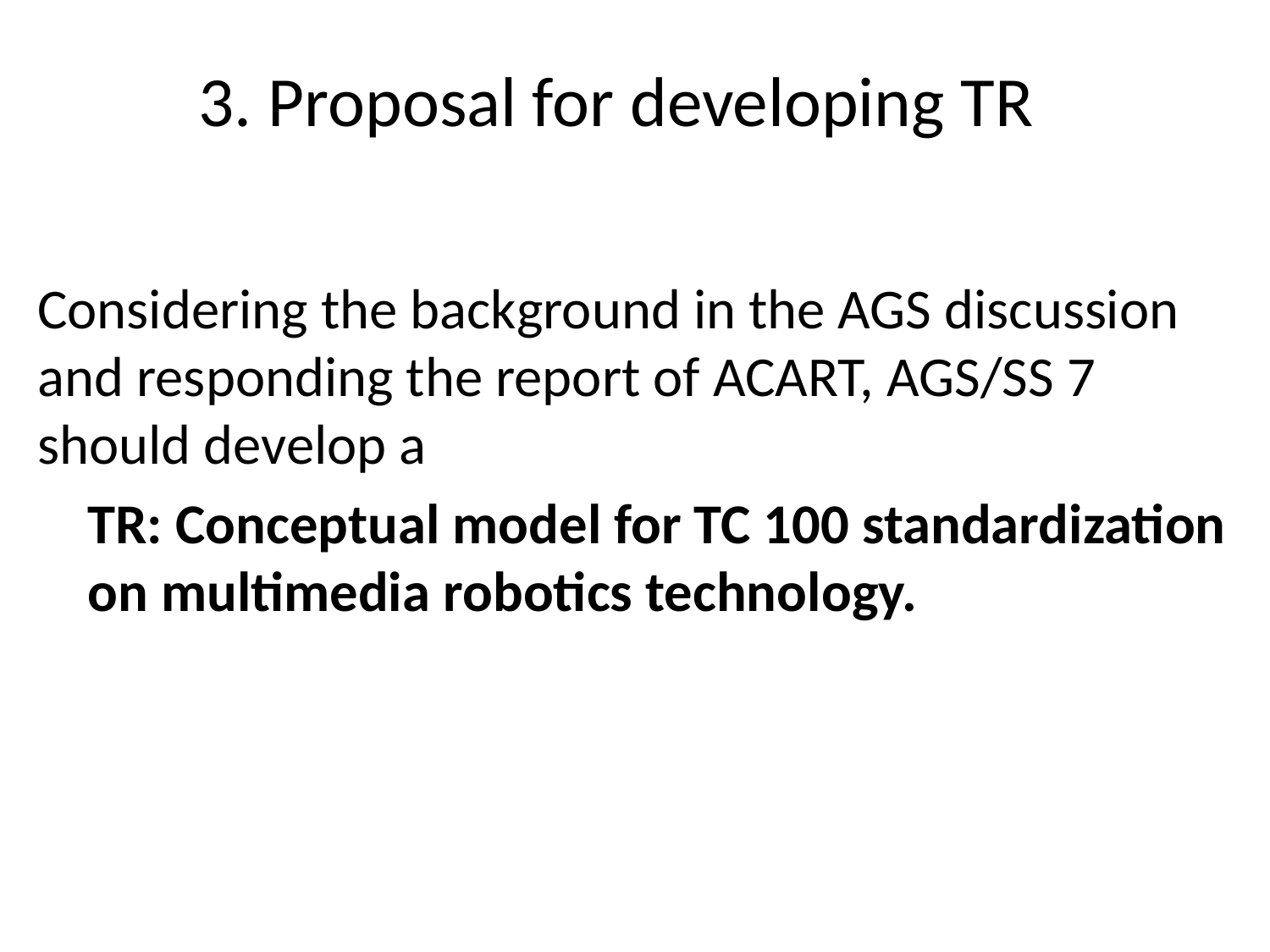

# 3. Proposal for developing TR
Considering the background in the AGS discussion and responding the report of ACART, AGS/SS 7 should develop a
TR: Conceptual model for TC 100 standardization on multimedia robotics technology.